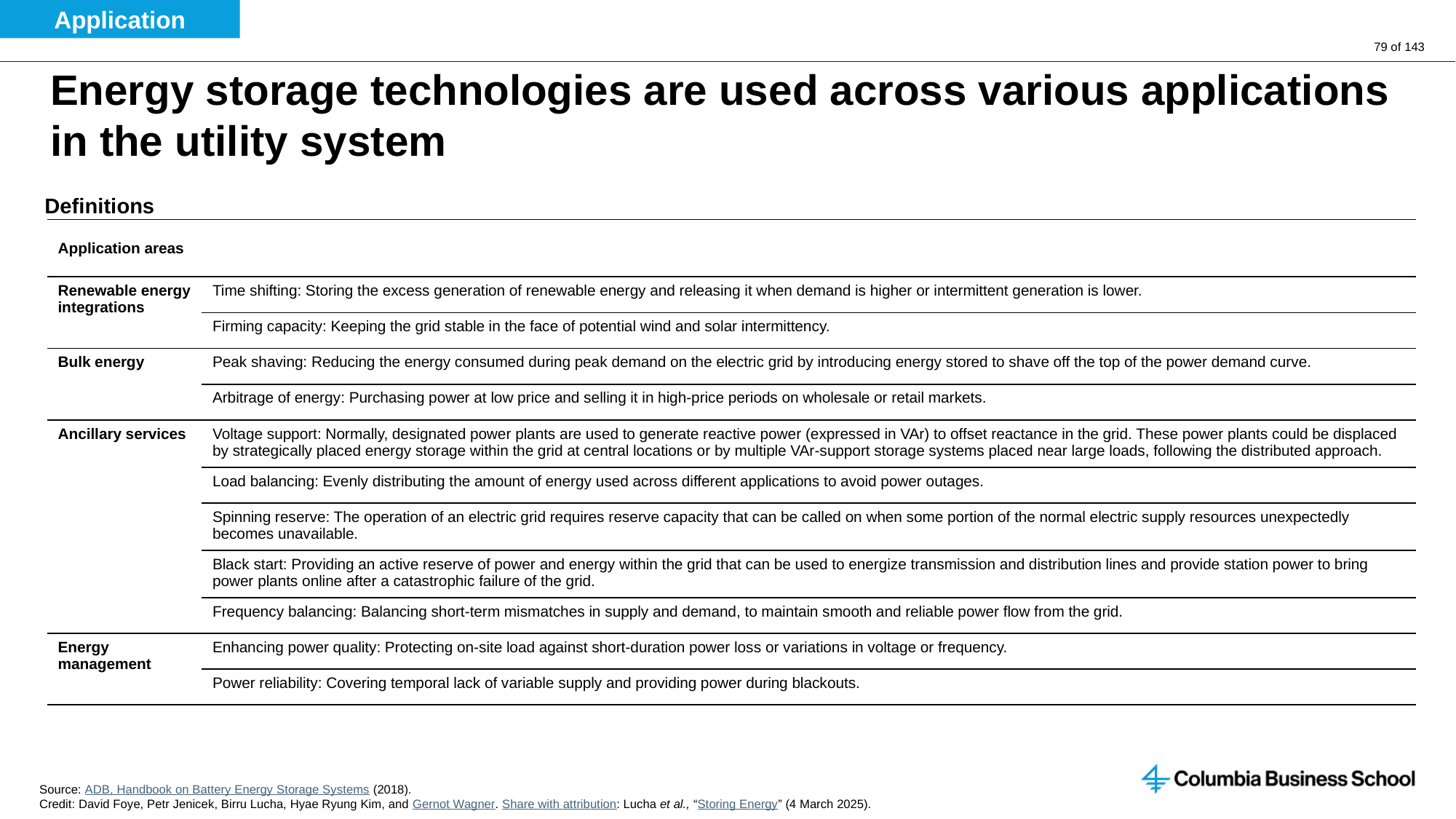

Application
# Energy storage technologies are used across various applications in the utility system
Definitions
| Application areas |  |
| --- | --- |
| Renewable energy integrations | Time shifting: Storing the excess generation of renewable energy and releasing it when demand is higher or intermittent generation is lower. |
|  | Firming capacity: Keeping the grid stable in the face of potential wind and solar intermittency. |
| Bulk energy | Peak shaving: Reducing the energy consumed during peak demand on the electric grid by introducing energy stored to shave off the top of the power demand curve. |
|  | Arbitrage of energy: Purchasing power at low price and selling it in high-price periods on wholesale or retail markets. |
| Ancillary services | Voltage support: Normally, designated power plants are used to generate reactive power (expressed in VAr) to offset reactance in the grid. These power plants could be displaced by strategically placed energy storage within the grid at central locations or by multiple VAr-support storage systems placed near large loads, following the distributed approach. |
|  | Load balancing: Evenly distributing the amount of energy used across different applications to avoid power outages. |
|  | Spinning reserve: The operation of an electric grid requires reserve capacity that can be called on when some portion of the normal electric supply resources unexpectedly becomes unavailable. |
|  | Black start: Providing an active reserve of power and energy within the grid that can be used to energize transmission and distribution lines and provide station power to bring power plants online after a catastrophic failure of the grid. |
|  | Frequency balancing: Balancing short-term mismatches in supply and demand, to maintain smooth and reliable power flow from the grid. |
| Energy management | Enhancing power quality: Protecting on-site load against short-duration power loss or variations in voltage or frequency. |
|  | Power reliability: Covering temporal lack of variable supply and providing power during blackouts. |

Source: ADB, Handbook on Battery Energy Storage Systems (2018).
Credit: David Foye, Petr Jenicek, Birru Lucha, Hyae Ryung Kim, and Gernot Wagner. Share with attribution: Lucha et al., “Storing Energy” (4 March 2025).